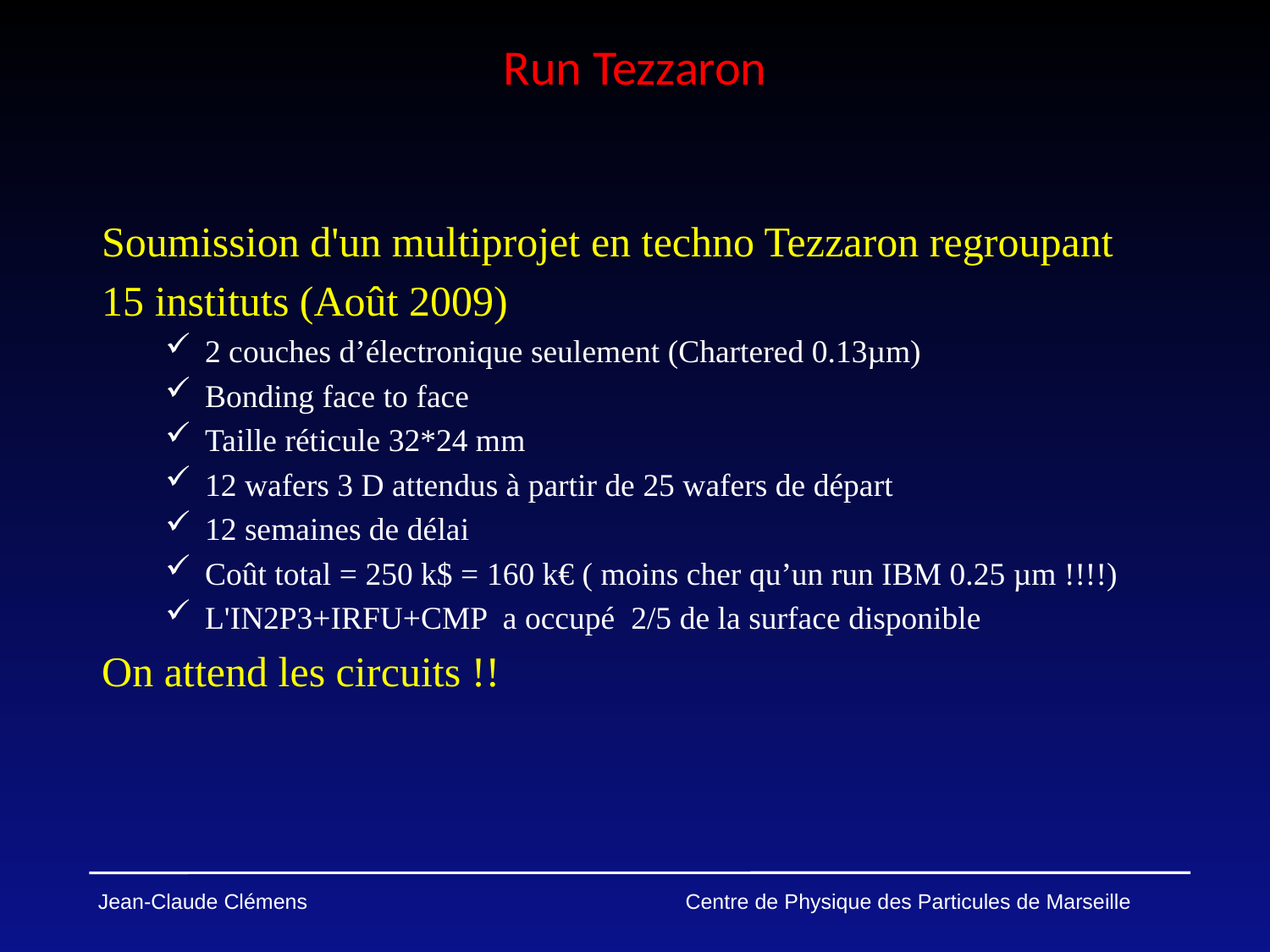

# Run Tezzaron
Soumission d'un multiprojet en techno Tezzaron regroupant
15 instituts (Août 2009)
2 couches d’électronique seulement (Chartered 0.13µm)
Bonding face to face
Taille réticule 32*24 mm
12 wafers 3 D attendus à partir de 25 wafers de départ
12 semaines de délai
Coût total = 250 k$ = 160 k€ ( moins cher qu’un run IBM 0.25 µm !!!!)
L'IN2P3+IRFU+CMP  a occupé  2/5 de la surface disponible
On attend les circuits !!

Jean-Claude Clémens                                                                Centre de Physique des Particules de Marseille